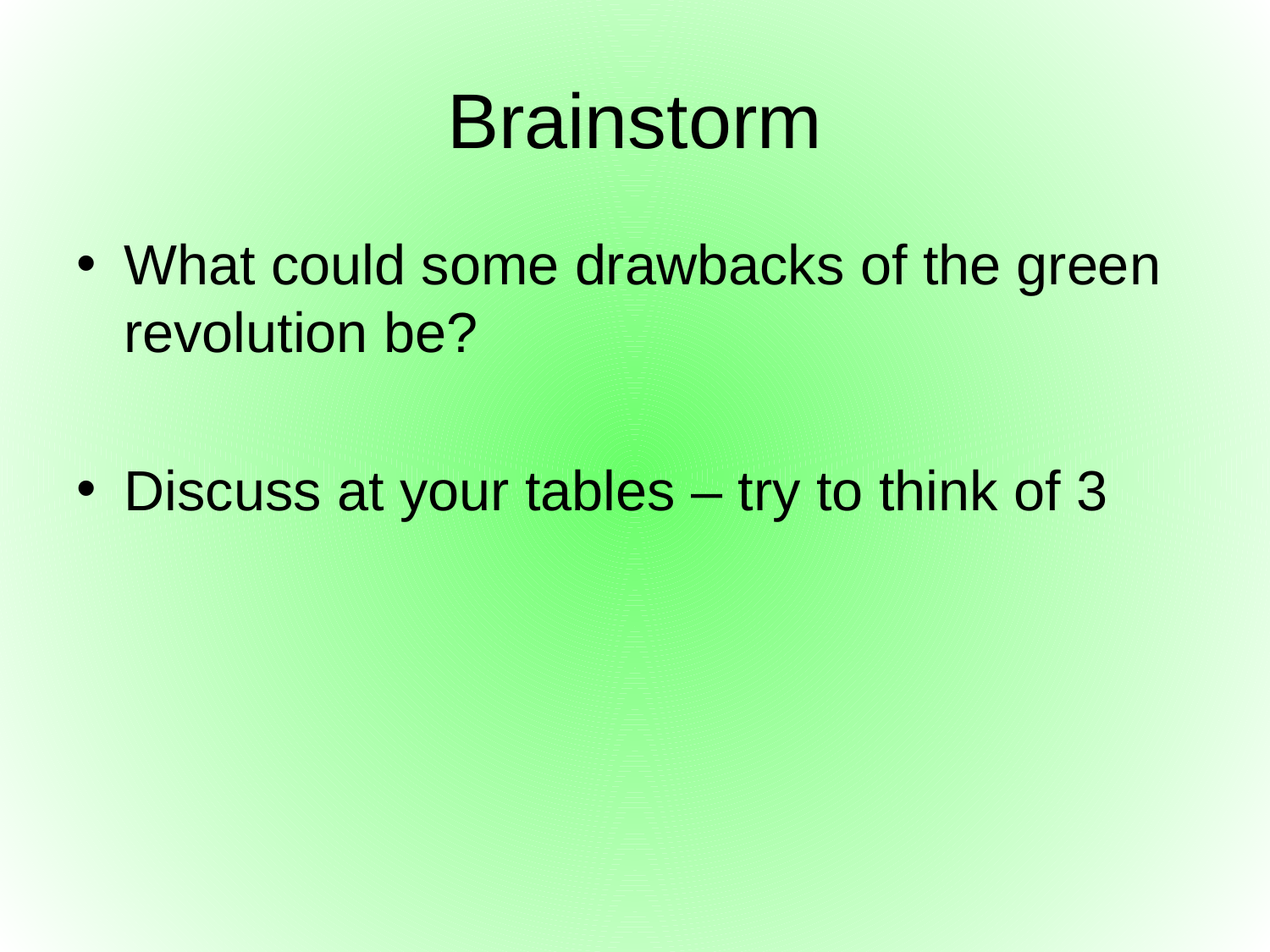

# Brainstorm
What could some drawbacks of the green revolution be?

Discuss at your tables – try to think of 3